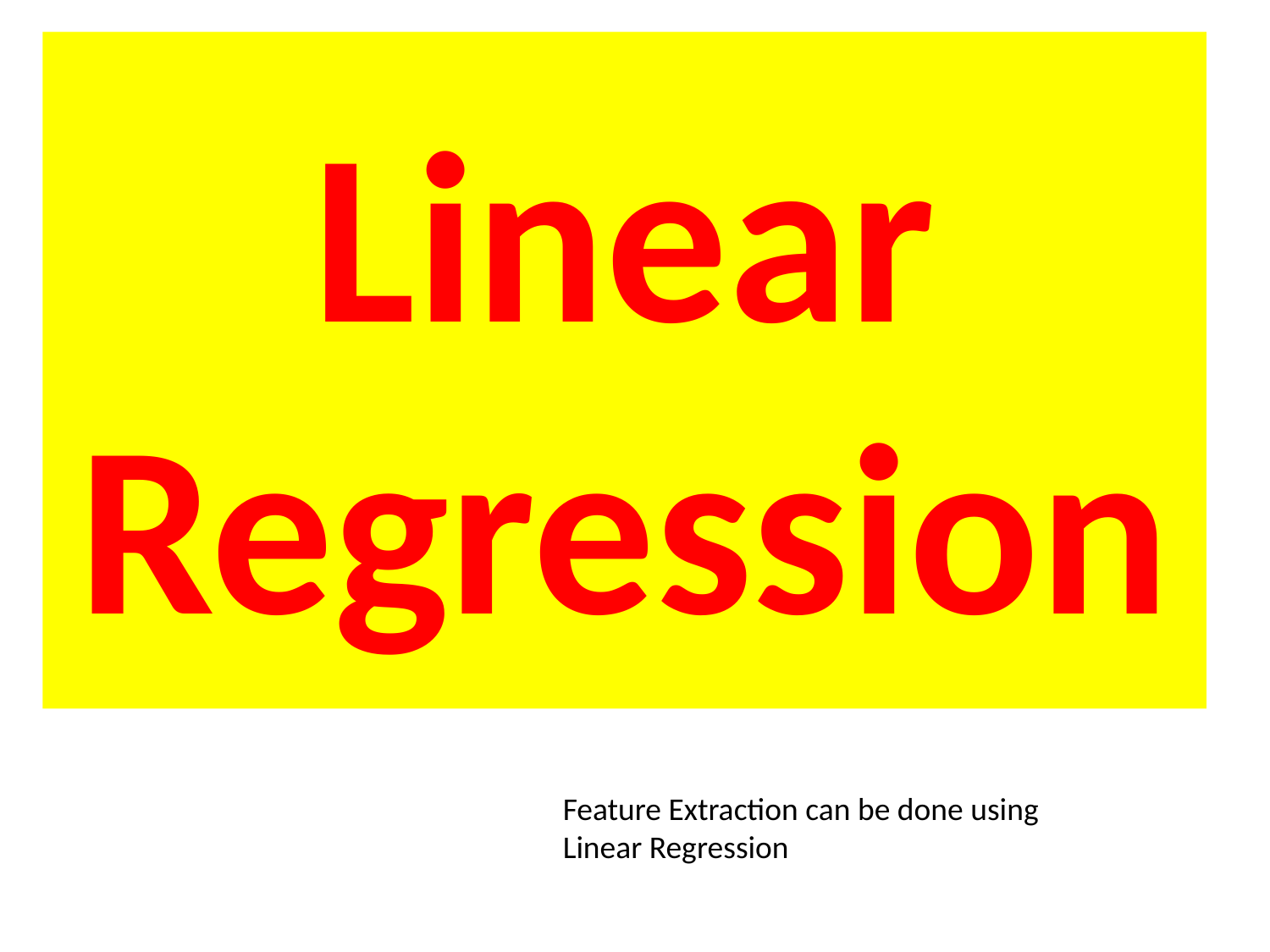

Linear Regression
#
Feature Extraction can be done using Linear Regression